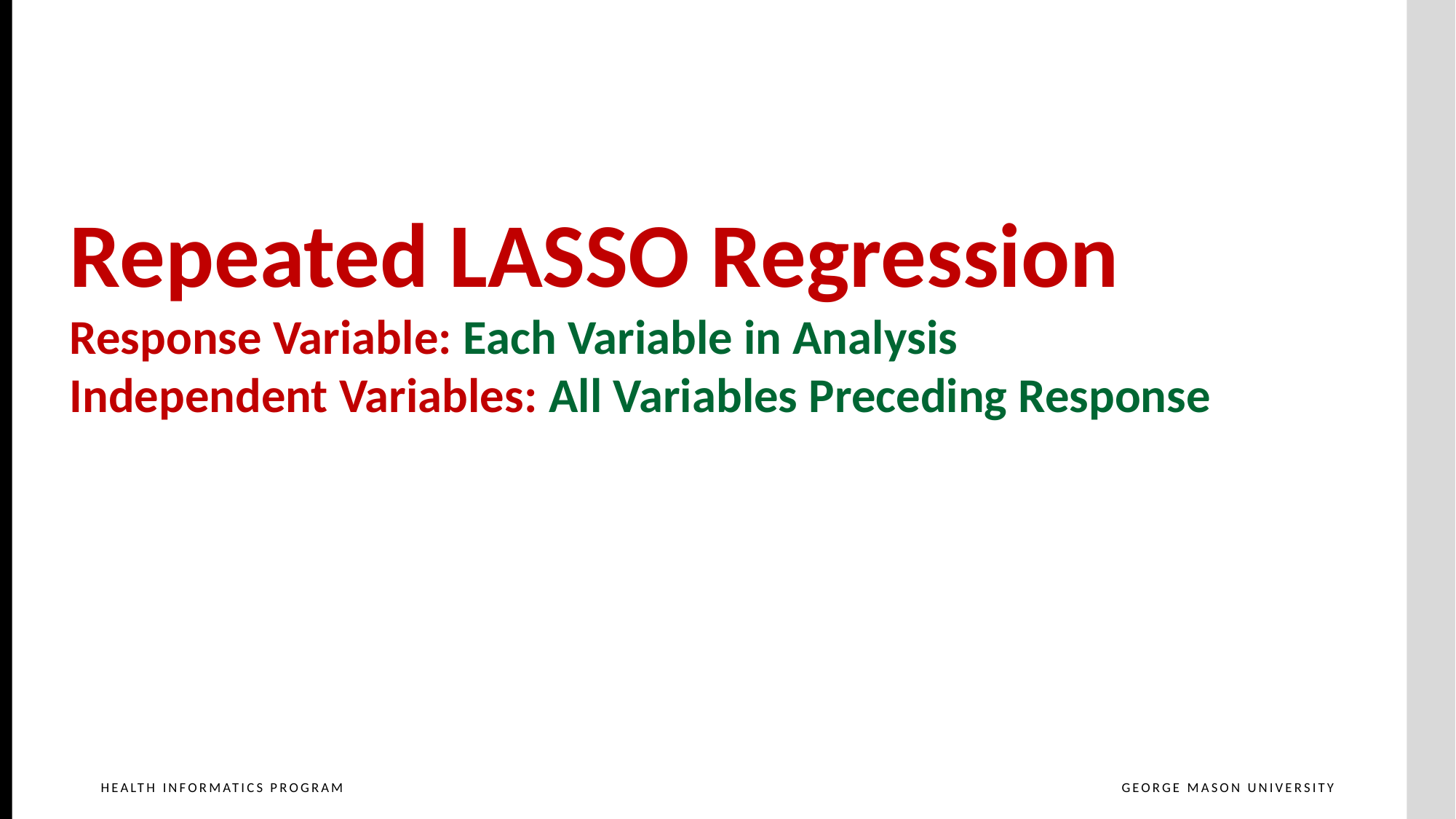

Repeated LASSO Regression
Response Variable: Each Variable in Analysis
Independent Variables: All Variables Preceding Response